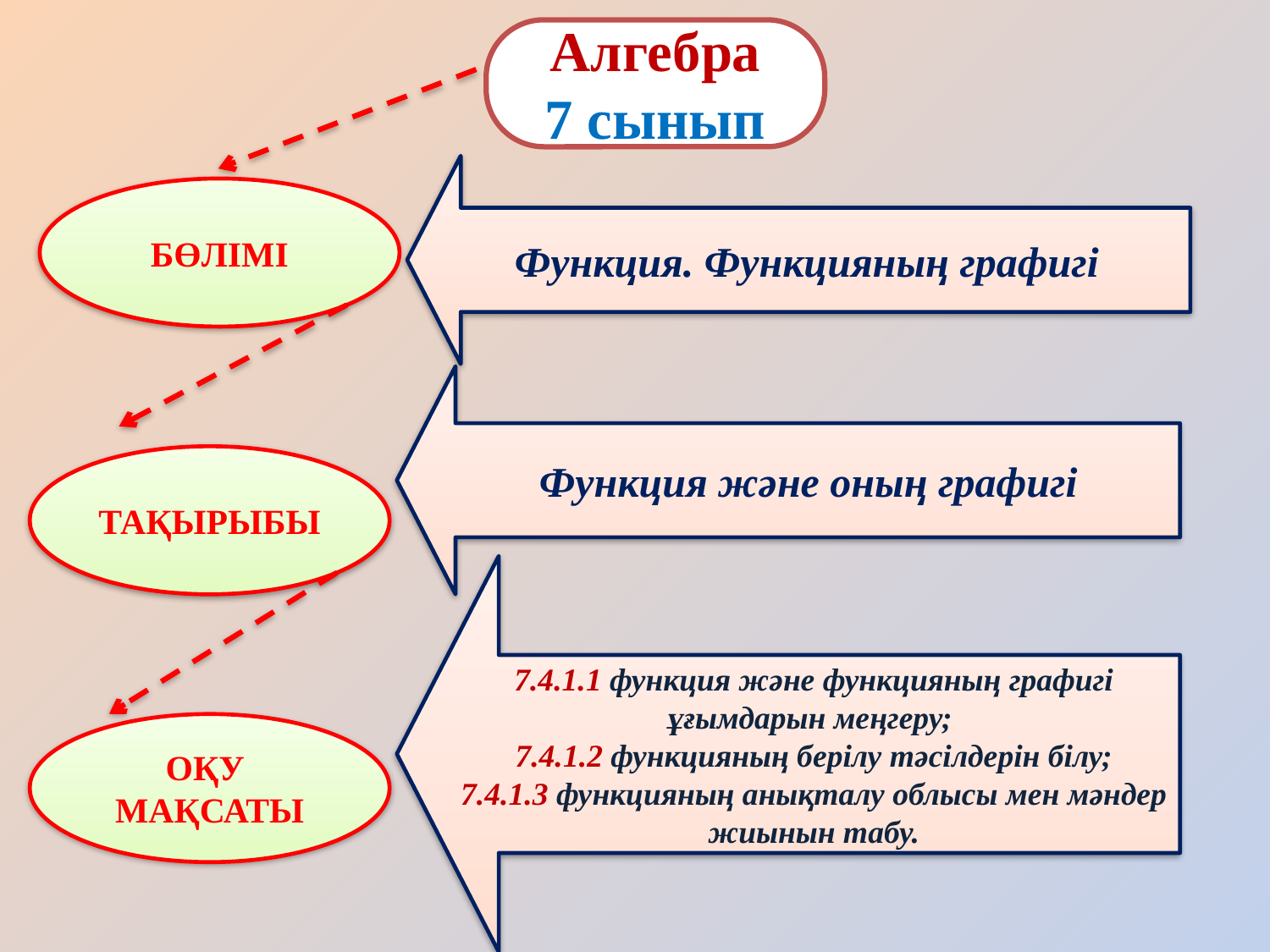

Алгебра
7 сынып

Функция. Функцияның графигі
БӨЛІМІ
 Функция және оның графигі
ТАҚЫРЫБЫ
7.4.1.1 функция және функцияның графигі ұғымдарын меңгеру;
7.4.1.2 функцияның берілу тәсілдерін білу;
7.4.1.3 функцияның анықталу облысы мен мәндер жиынын табу.
ОҚУ
МАҚСАТЫ